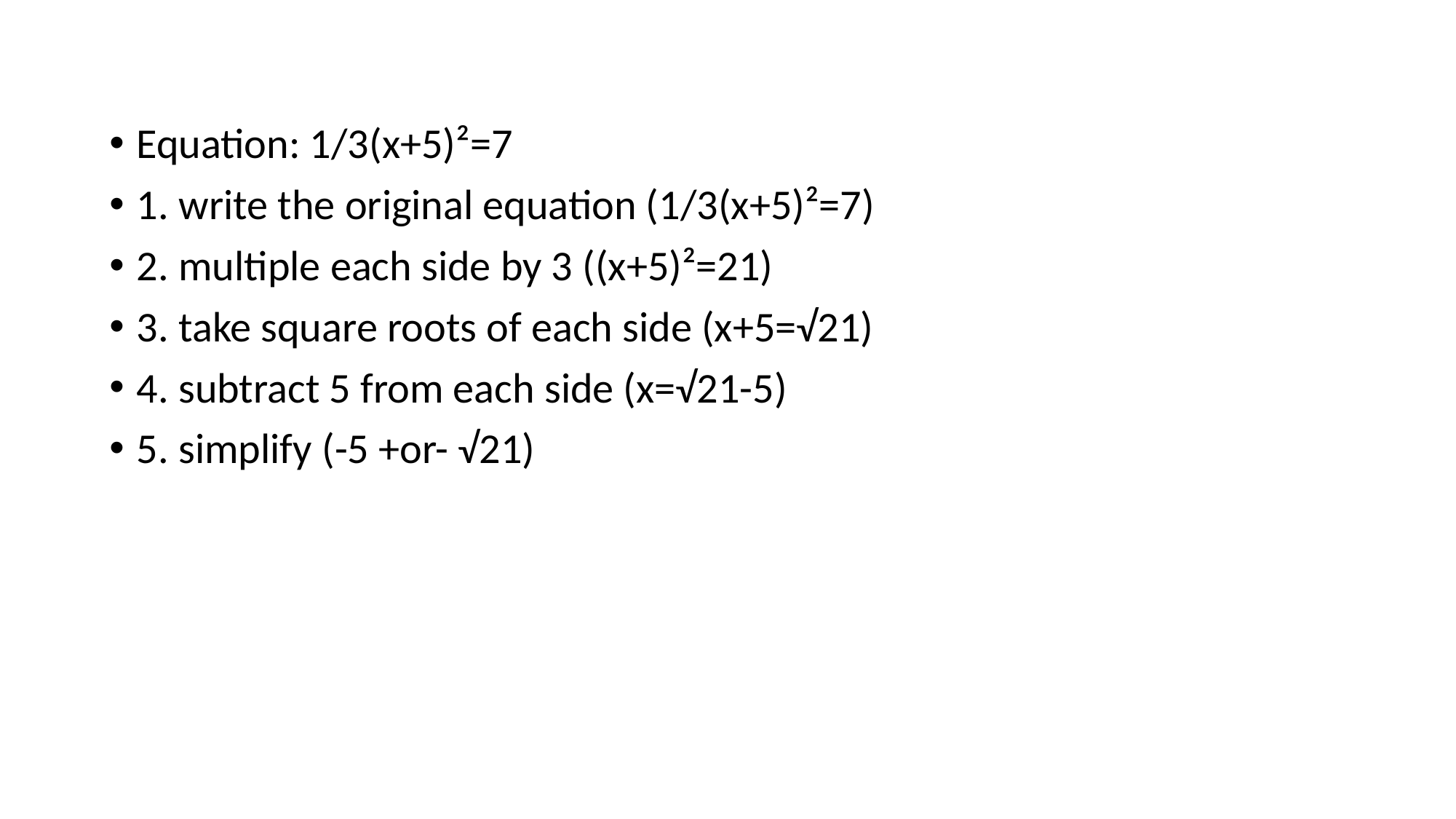

Equation: 1/3(x+5)²=7
1. write the original equation (1/3(x+5)²=7)
2. multiple each side by 3 ((x+5)²=21)
3. take square roots of each side (x+5=√21)
4. subtract 5 from each side (x=√21-5)
5. simplify (-5 +or- √21)